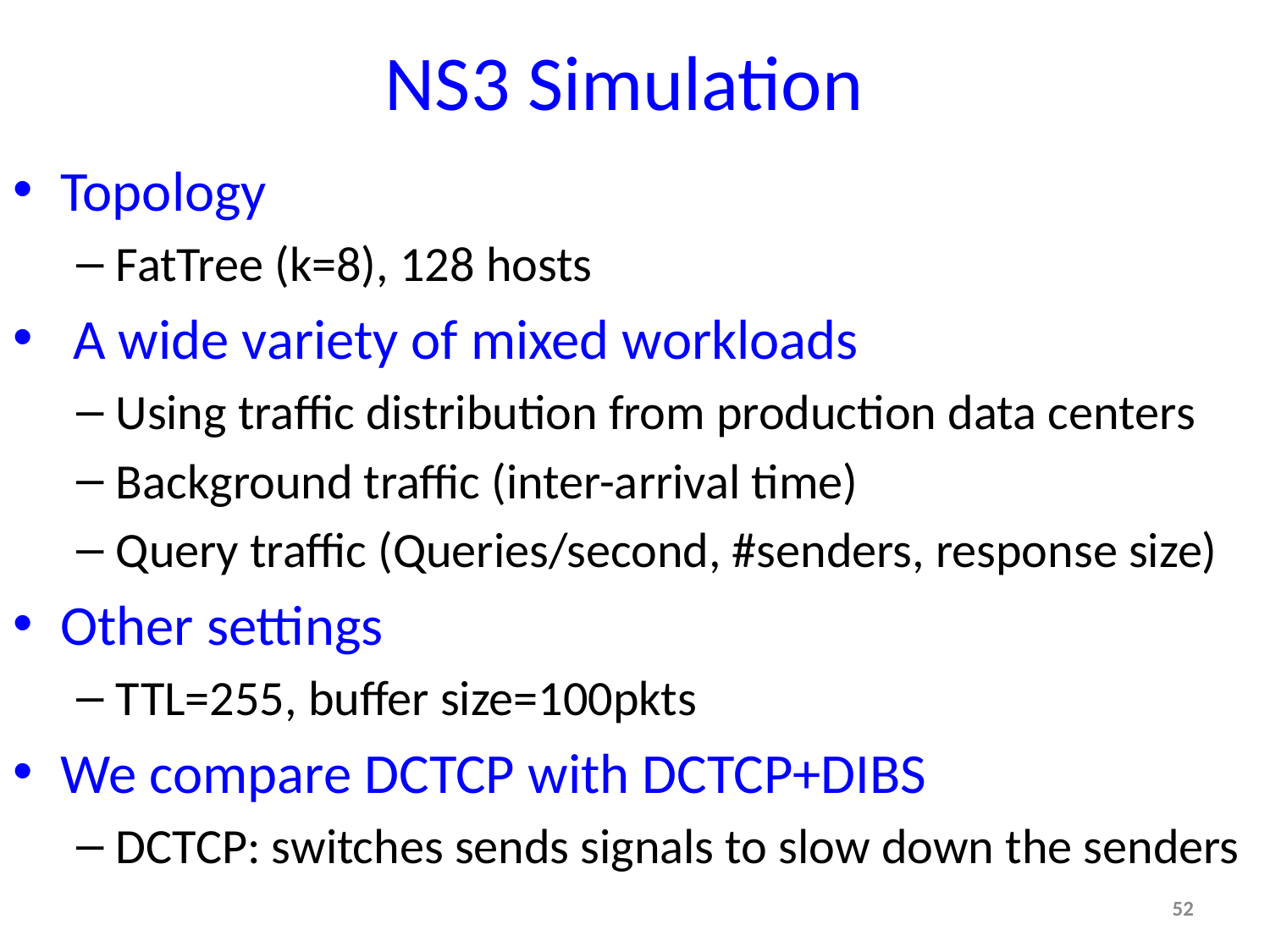

# NS3 Simulation
Topology
FatTree (k=8), 128 hosts
 A wide variety of mixed workloads
Using traffic distribution from production data centers
Background traffic (inter-arrival time)
Query traffic (Queries/second, #senders, response size)
Other settings
TTL=255, buffer size=100pkts
We compare DCTCP with DCTCP+DIBS
DCTCP: switches sends signals to slow down the senders

52